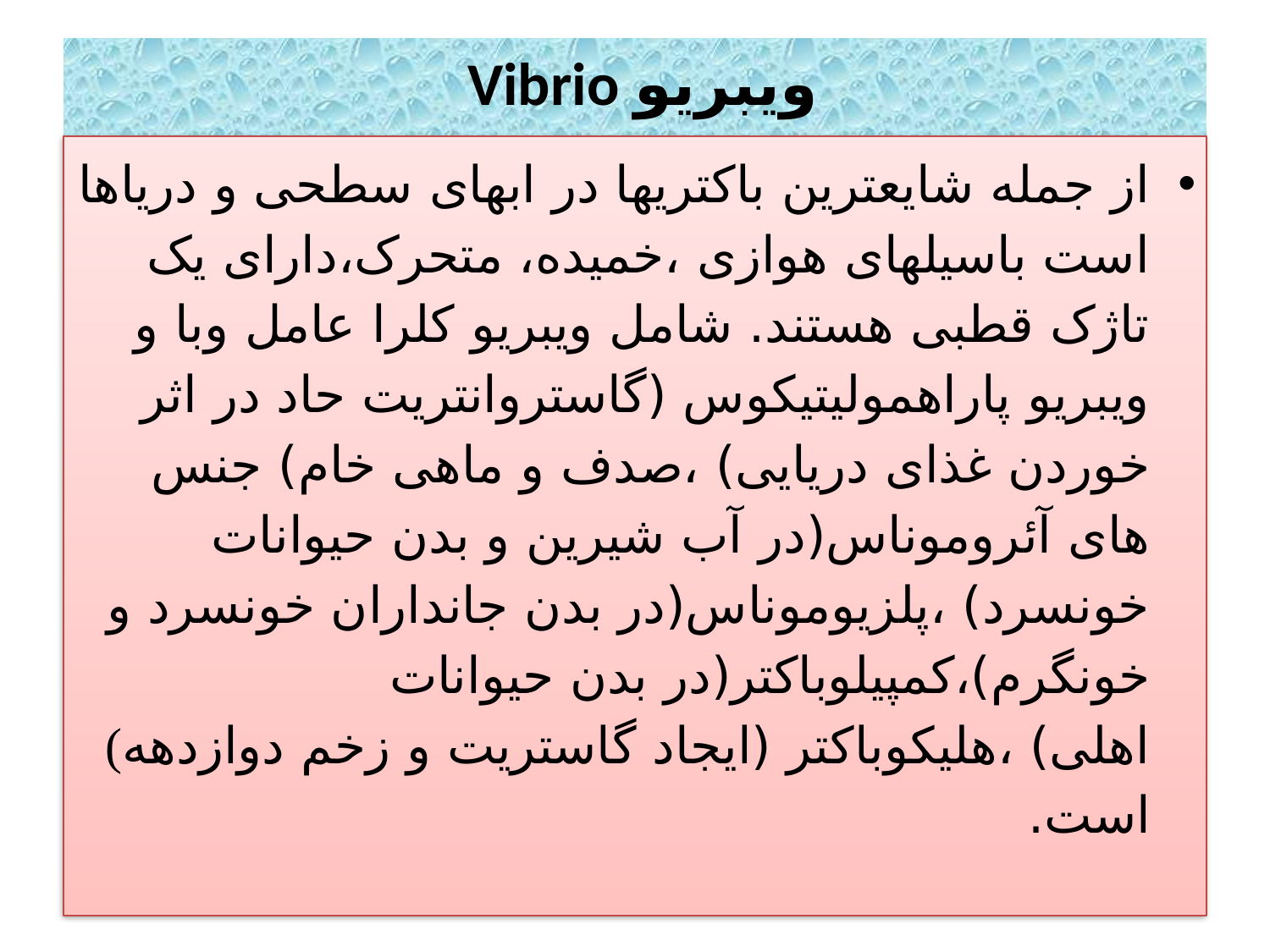

# ویبریو Vibrio
از جمله شایعترین باکتریها در ابهای سطحی و دریاها است باسیلهای هوازی ،خمیده، متحرک،دارای یک تاژک قطبی هستند. شامل ویبریو کلرا عامل وبا و ویبریو پاراهمولیتیکوس (گاستروانتریت حاد در اثر خوردن غذای دریایی) ،صدف و ماهی خام) جنس های آئروموناس(در آب شیرین و بدن حیوانات خونسرد) ،پلزیوموناس(در بدن جانداران خونسرد و خونگرم)،کمپیلوباکتر(در بدن حیوانات اهلی) ،هلیکوباکتر (ایجاد گاستریت و زخم دوازدهه) است.